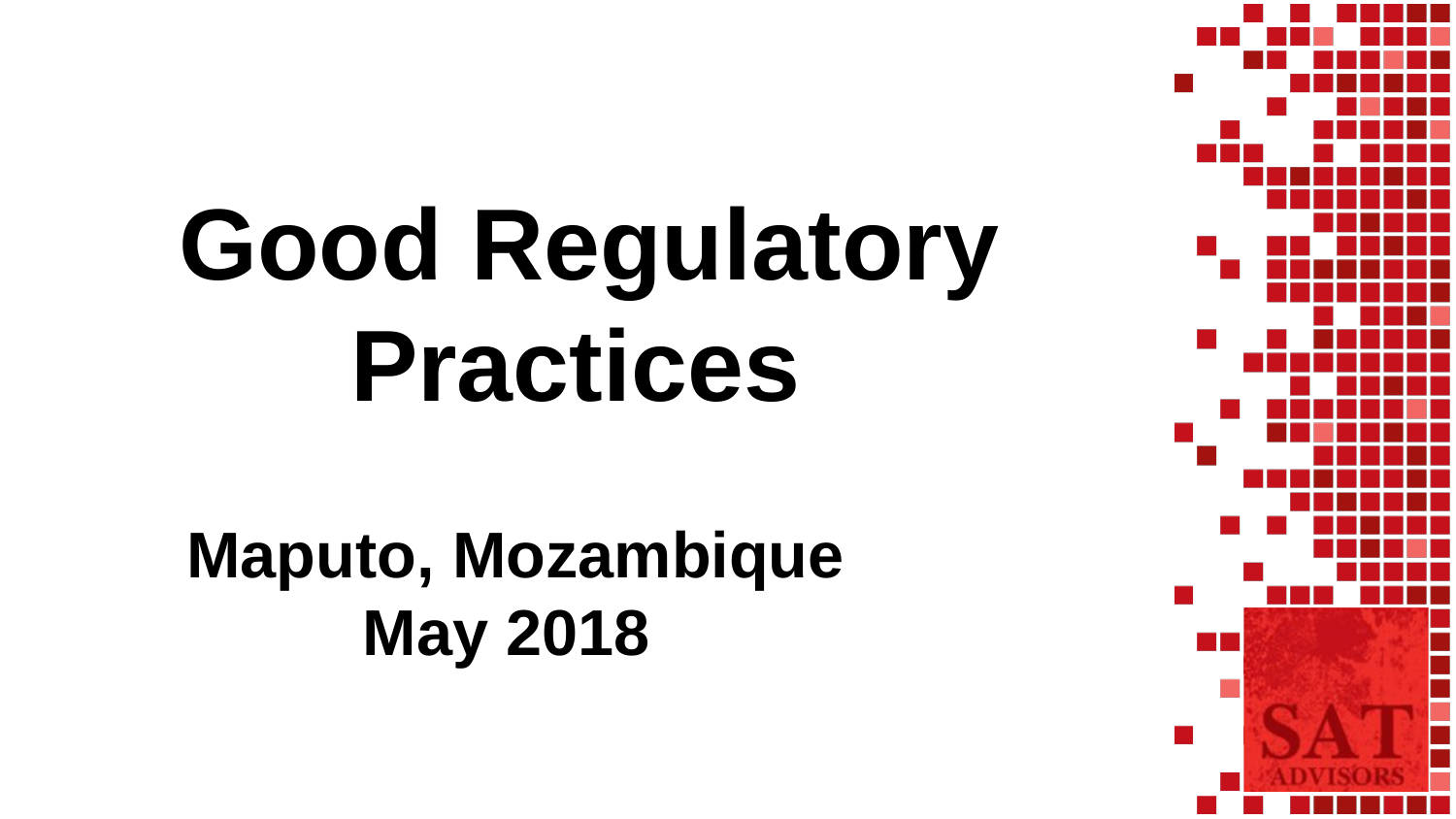

# Good Regulatory Practices
Maputo, Mozambique
May 2018